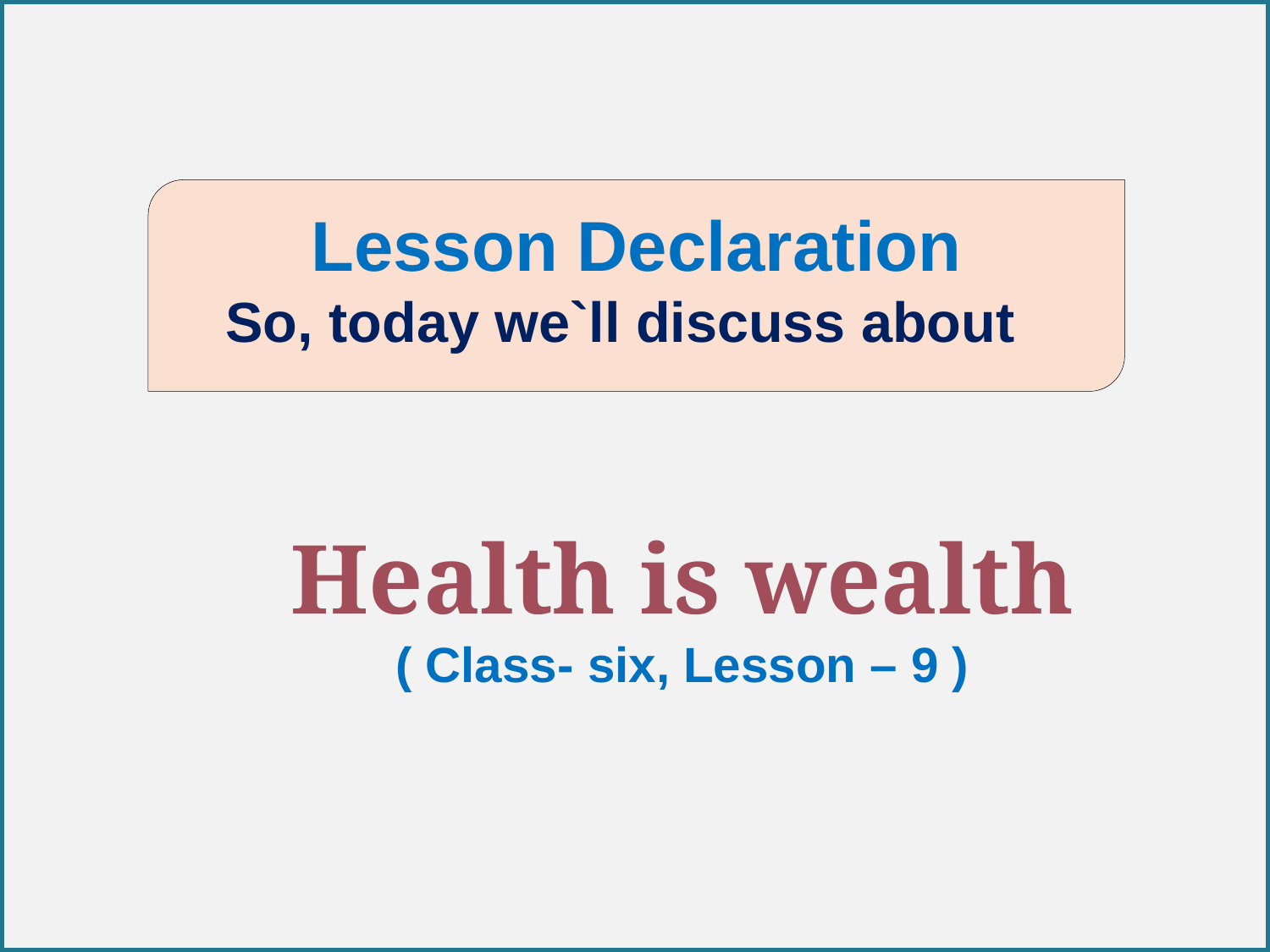

Lesson Declaration
So, today we`ll discuss about

Health is wealth
( Class- six, Lesson – 9 )